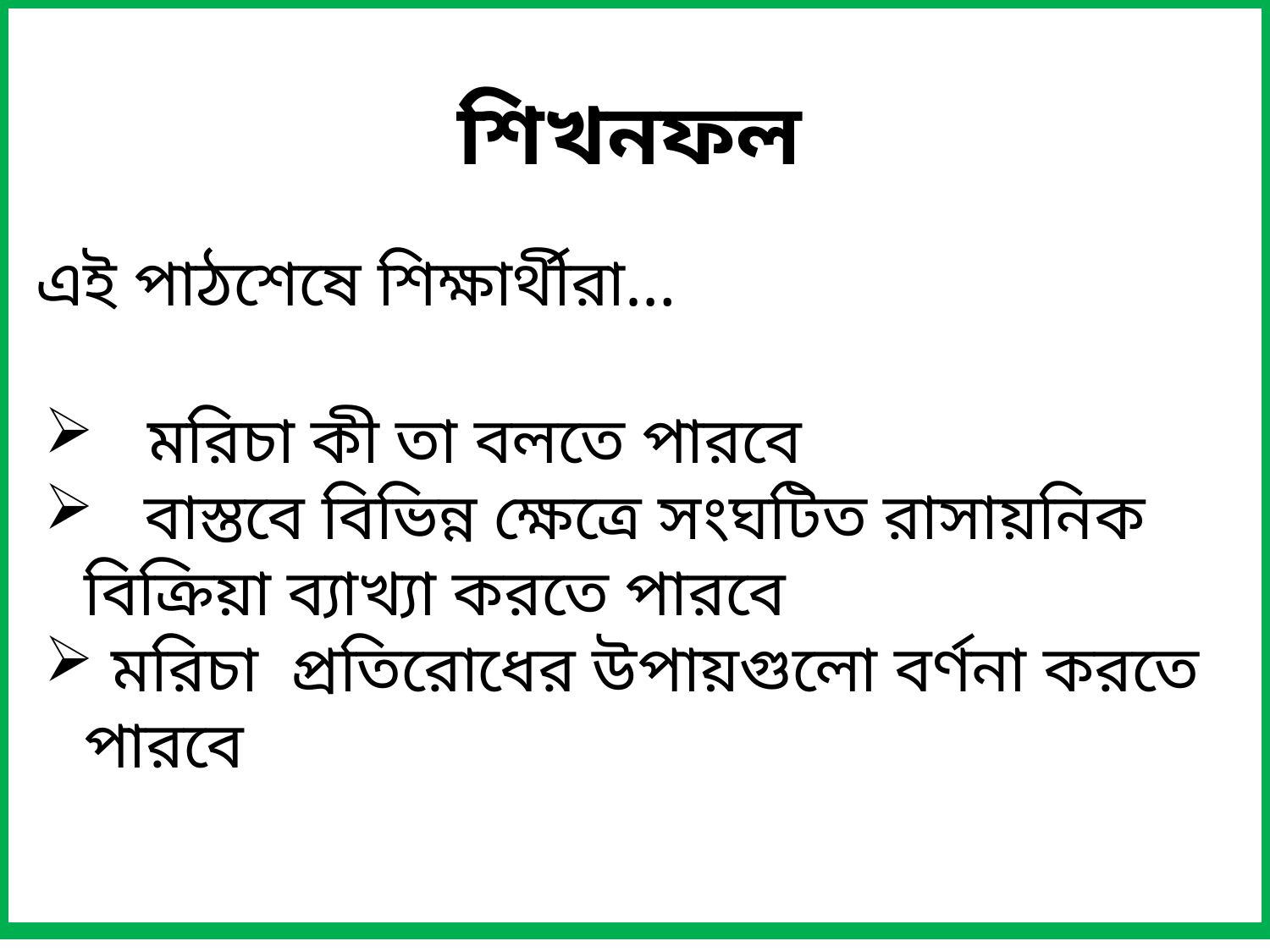

শিখনফল
এই পাঠশেষে শিক্ষার্থীরা…
মরিচা কী তা বলতে পারবে
   বাস্তবে বিভিন্ন ক্ষেত্রে সংঘটিত রাসায়নিক  বিক্রিয়া ব্যাখ্যা করতে পারবে
 মরিচা  প্রতিরোধের উপায়গুলো বর্ণনা করতে পারবে